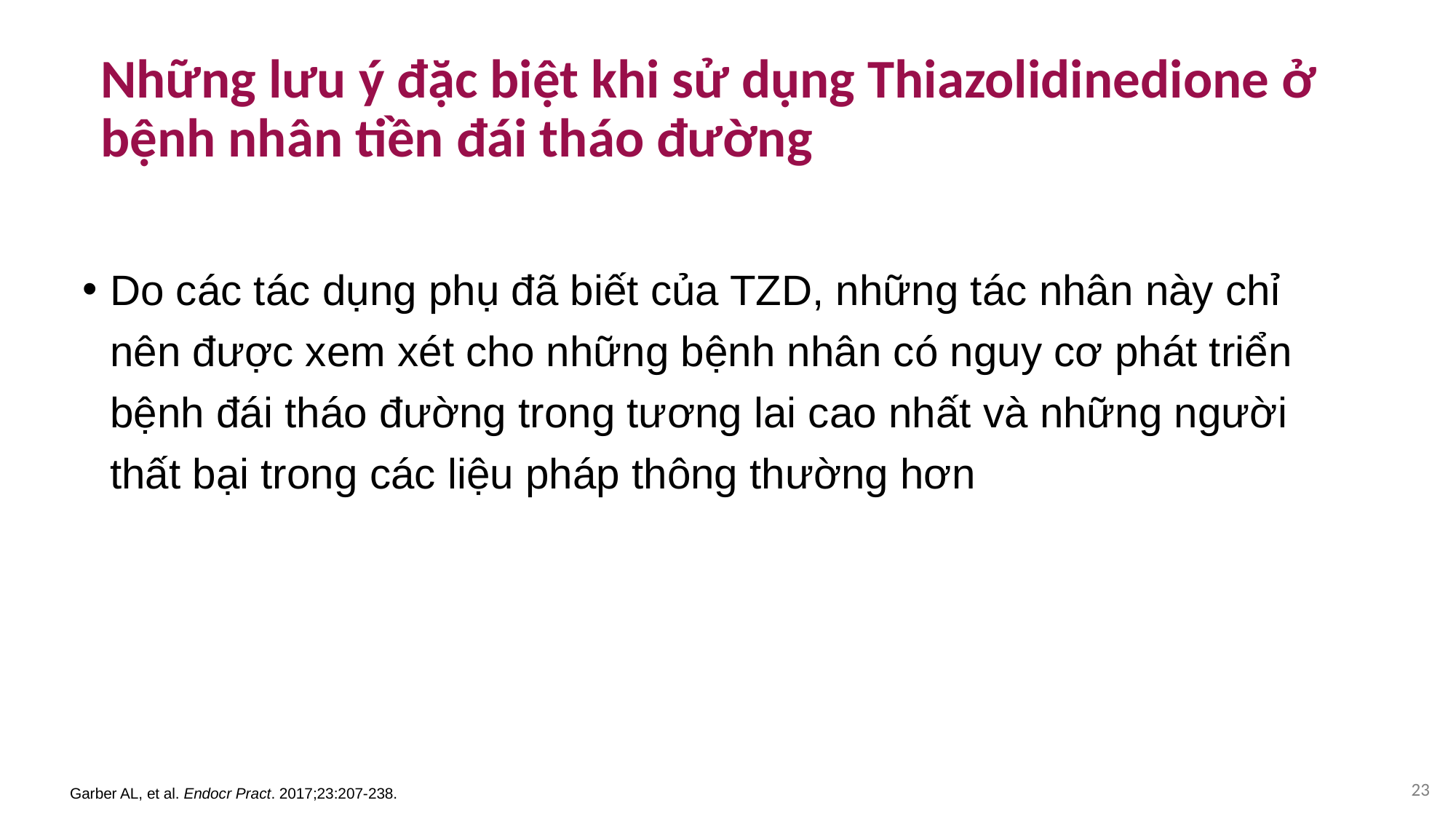

# Những lưu ý đặc biệt khi sử dụng Thiazolidinedione ở bệnh nhân tiền đái tháo đường
Do các tác dụng phụ đã biết của TZD, những tác nhân này chỉ nên được xem xét cho những bệnh nhân có nguy cơ phát triển bệnh đái tháo đường trong tương lai cao nhất và những người thất bại trong các liệu pháp thông thường hơn
23
Garber AL, et al. Endocr Pract. 2017;23:207-238.